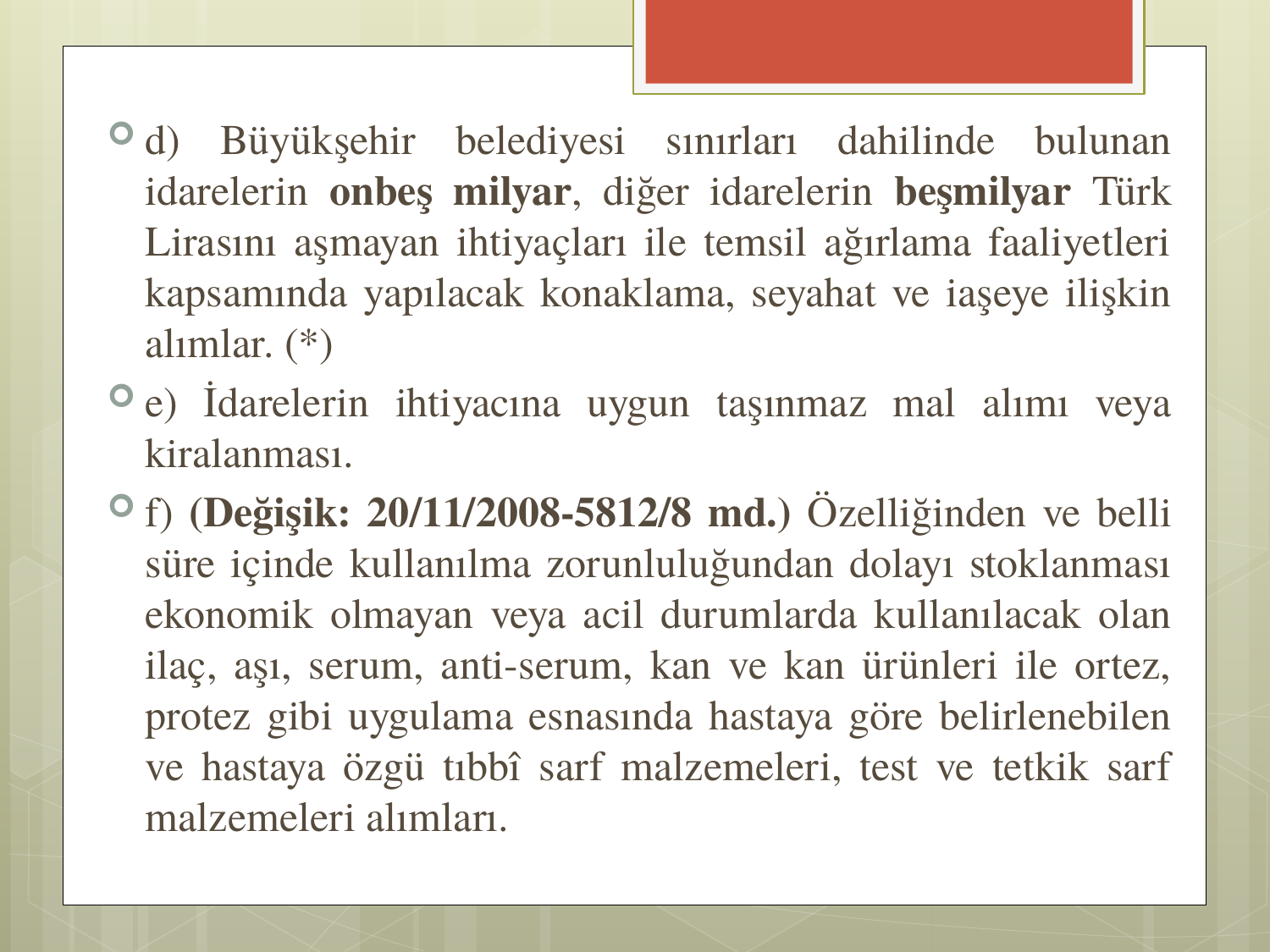

d) Büyükşehir belediyesi sınırları dahilinde bulunan idarelerin onbeş milyar, diğer idarelerin beşmilyar Türk Lirasını aşmayan ihtiyaçları ile temsil ağırlama faaliyetleri kapsamında yapılacak konaklama, seyahat ve iaşeye ilişkin alımlar. (*)
e) İdarelerin ihtiyacına uygun taşınmaz mal alımı veya kiralanması.
f) (Değişik: 20/11/2008-5812/8 md.) Özelliğinden ve belli süre içinde kullanılma zorunluluğundan dolayı stoklanması ekonomik olmayan veya acil durumlarda kullanılacak olan ilaç, aşı, serum, anti-serum, kan ve kan ürünleri ile ortez, protez gibi uygulama esnasında hastaya göre belirlenebilen ve hastaya özgü tıbbî sarf malzemeleri, test ve tetkik sarf malzemeleri alımları.